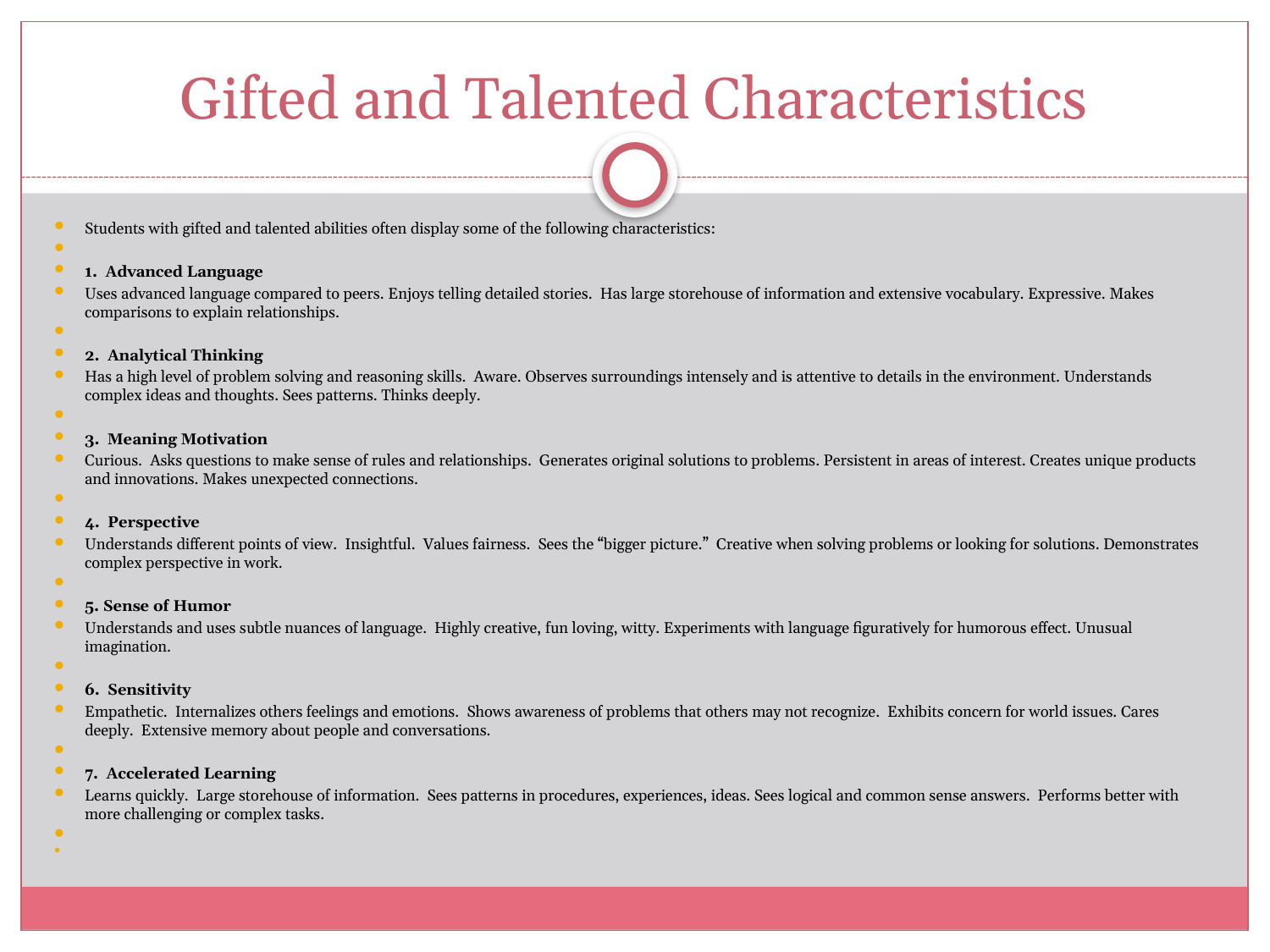

# Gifted and Talented Characteristics
Students with gifted and talented abilities often display some of the following characteristics:

1.  Advanced Language
Uses advanced language compared to peers. Enjoys telling detailed stories.  Has large storehouse of information and extensive vocabulary. Expressive. Makes comparisons to explain relationships.

2.  Analytical Thinking
Has a high level of problem solving and reasoning skills.  Aware. Observes surroundings intensely and is attentive to details in the environment. Understands complex ideas and thoughts. Sees patterns. Thinks deeply.

3.  Meaning Motivation
Curious.  Asks questions to make sense of rules and relationships.  Generates original solutions to problems. Persistent in areas of interest. Creates unique products and innovations. Makes unexpected connections.

4.  Perspective
Understands different points of view.  Insightful.  Values fairness.  Sees the “bigger picture.”  Creative when solving problems or looking for solutions. Demonstrates complex perspective in work.

5. Sense of Humor
Understands and uses subtle nuances of language.  Highly creative, fun loving, witty. Experiments with language figuratively for humorous effect. Unusual imagination.

6.  Sensitivity
Empathetic.  Internalizes others feelings and emotions.  Shows awareness of problems that others may not recognize.  Exhibits concern for world issues. Cares deeply.  Extensive memory about people and conversations.

7.  Accelerated Learning
Learns quickly.  Large storehouse of information.  Sees patterns in procedures, experiences, ideas. Sees logical and common sense answers.  Performs better with more challenging or complex tasks.